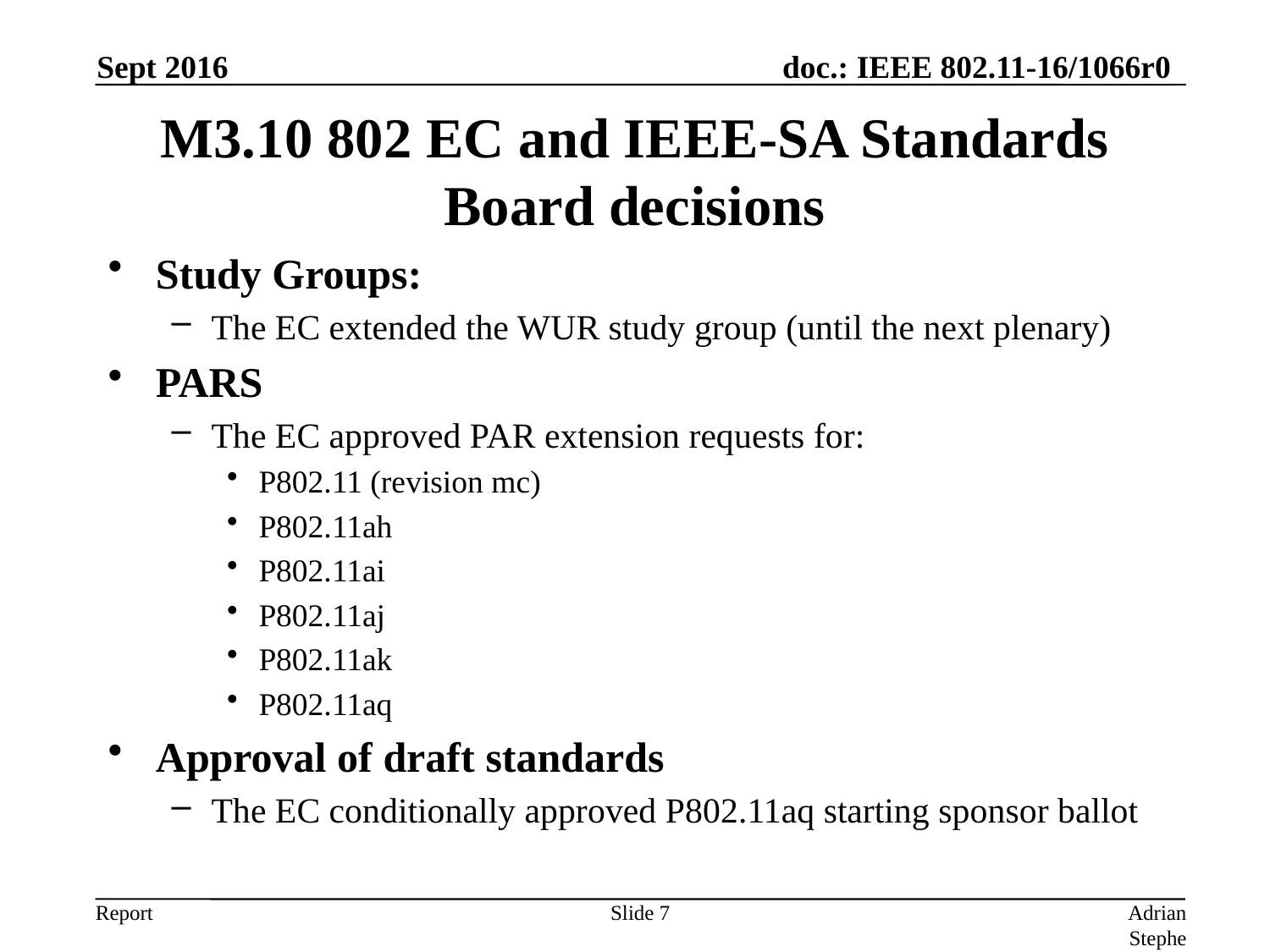

Sept 2016
# M3.10 802 EC and IEEE-SA Standards Board decisions
Study Groups:
The EC extended the WUR study group (until the next plenary)
PARS
The EC approved PAR extension requests for:
P802.11 (revision mc)
P802.11ah
P802.11ai
P802.11aj
P802.11ak
P802.11aq
Approval of draft standards
The EC conditionally approved P802.11aq starting sponsor ballot

Slide 7
Adrian Stephens, Intel Corporation